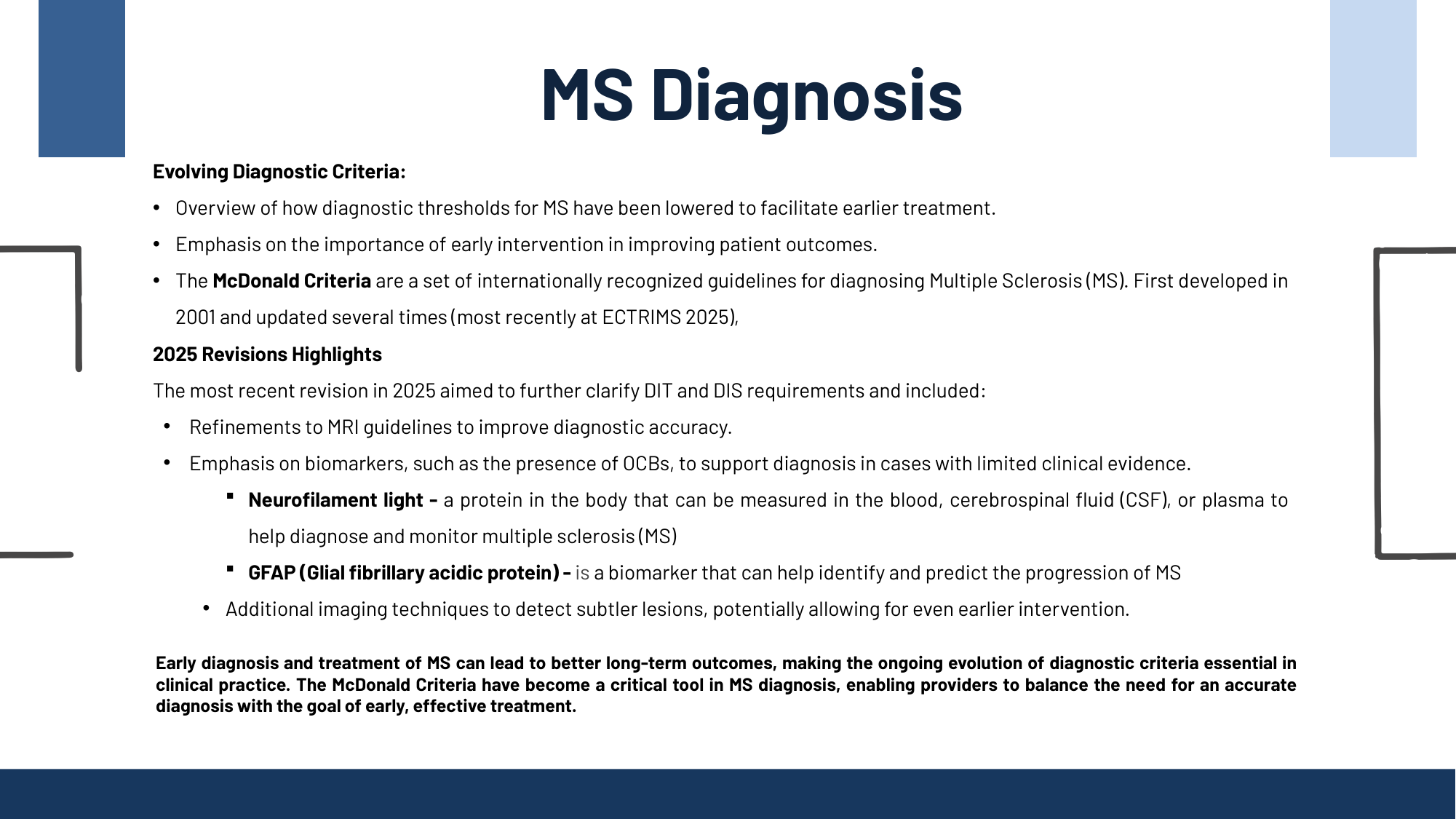

MS Diagnosis
Evolving Diagnostic Criteria:
Overview of how diagnostic thresholds for MS have been lowered to facilitate earlier treatment.
Emphasis on the importance of early intervention in improving patient outcomes.
The McDonald Criteria are a set of internationally recognized guidelines for diagnosing Multiple Sclerosis (MS). First developed in 2001 and updated several times (most recently at ECTRIMS 2025),
2025 Revisions Highlights
The most recent revision in 2025 aimed to further clarify DIT and DIS requirements and included:
Refinements to MRI guidelines to improve diagnostic accuracy.
Emphasis on biomarkers, such as the presence of OCBs, to support diagnosis in cases with limited clinical evidence.
Neurofilament light - a protein in the body that can be measured in the blood, cerebrospinal fluid (CSF), or plasma to help diagnose and monitor multiple sclerosis (MS)
GFAP (Glial fibrillary acidic protein) - is a biomarker that can help identify and predict the progression of MS
Additional imaging techniques to detect subtler lesions, potentially allowing for even earlier intervention.

Early diagnosis and treatment of MS can lead to better long-term outcomes, making the ongoing evolution of diagnostic criteria essential in clinical practice. The McDonald Criteria have become a critical tool in MS diagnosis, enabling providers to balance the need for an accurate diagnosis with the goal of early, effective treatment.